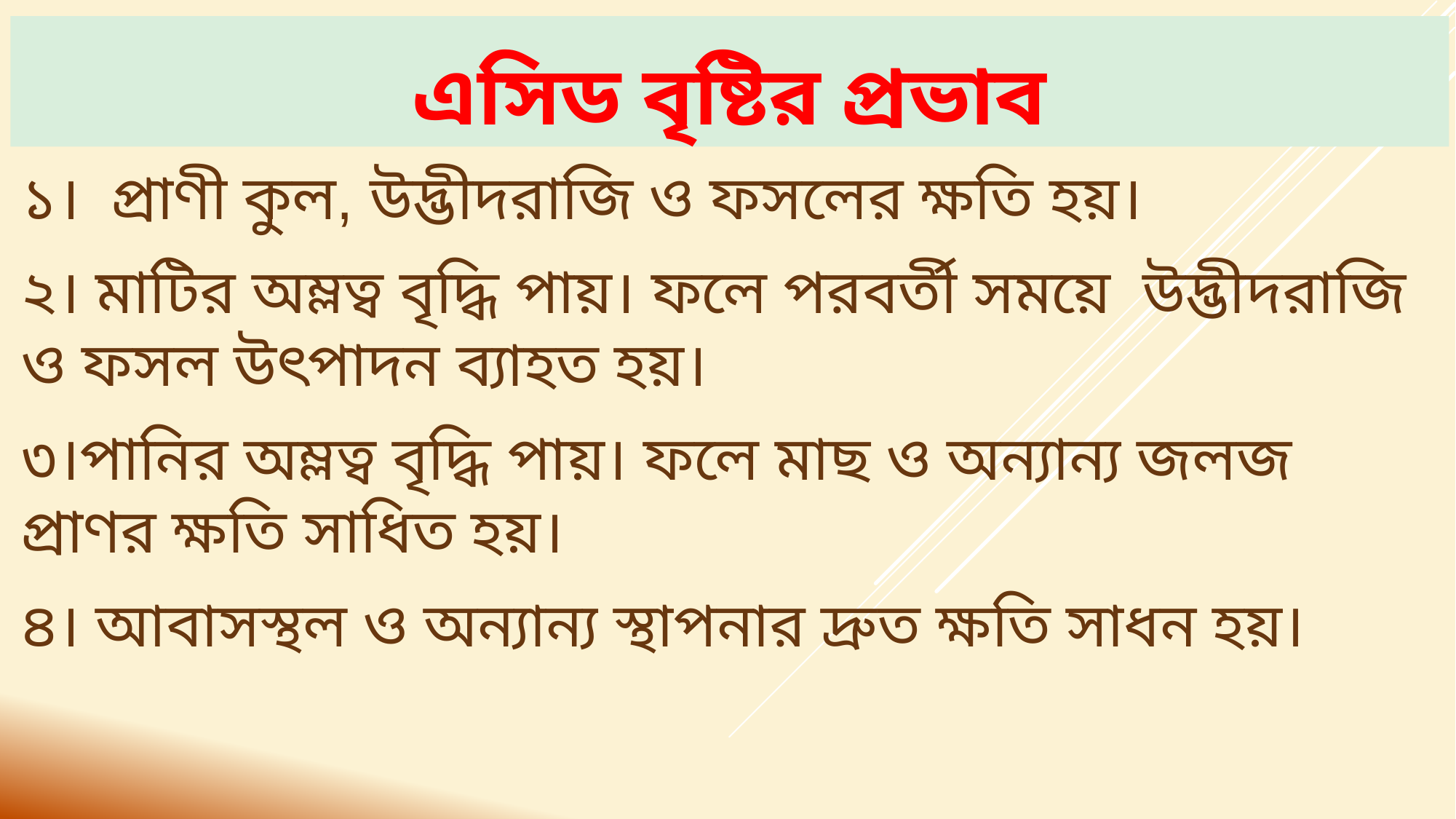

# এসিড বৃষ্টির প্রভাব
১।  প্রাণী কুল, উদ্ভীদরাজি ও ফসলের ক্ষতি হয়।
২। মাটির অম্লত্ব বৃদ্ধি পায়। ফলে পরবর্তী সময়ে  উদ্ভীদরাজি ও ফসল উৎপাদন ব্যাহত হয়।
৩।পানির অম্লত্ব বৃদ্ধি পায়। ফলে মাছ ও অন্যান্য জলজ প্রাণর ক্ষতি সাধিত হয়।
৪। আবাসস্থল ও অন্যান্য স্থাপনার দ্রুত ক্ষতি সাধন হয়।